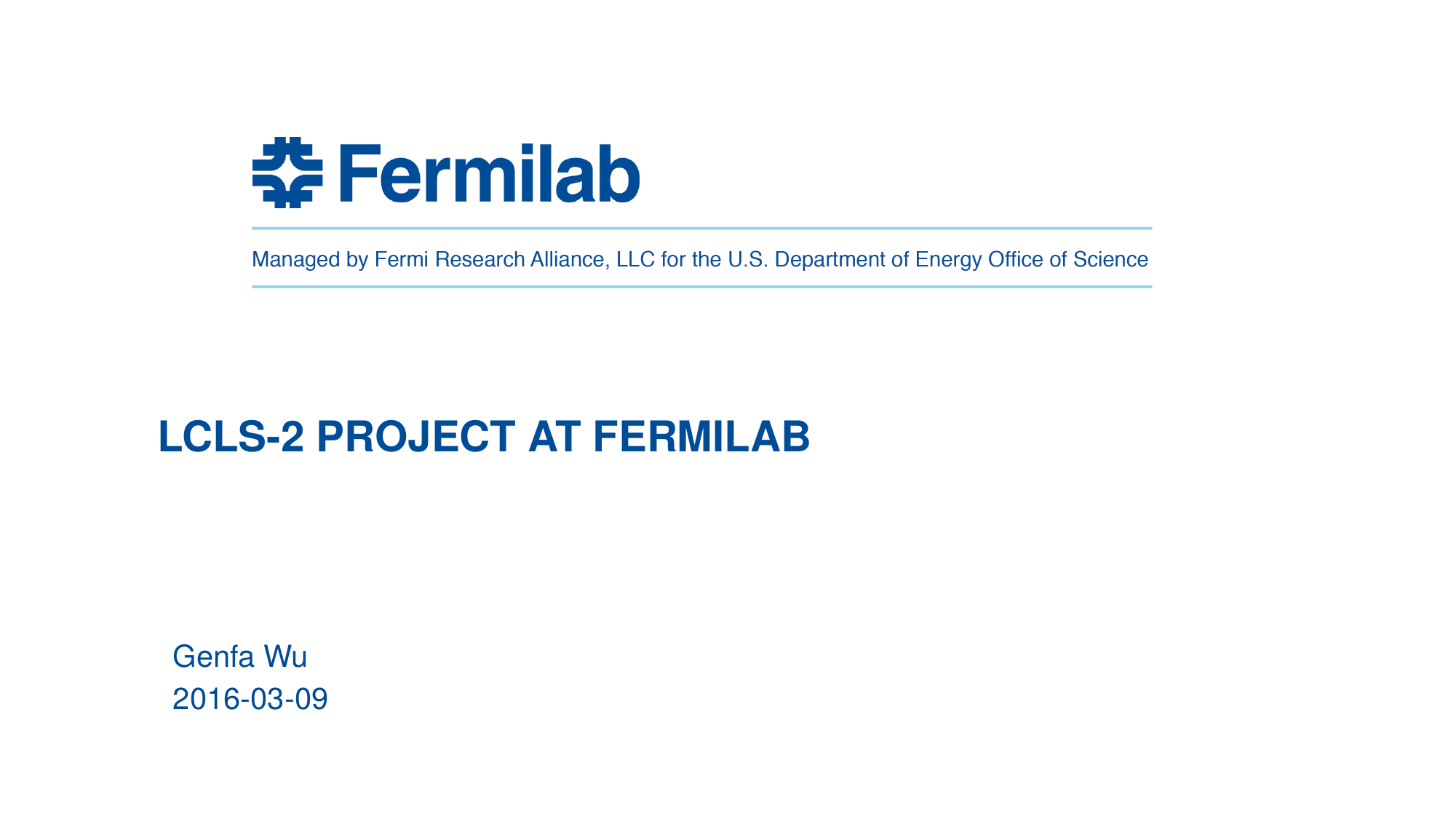

# LCLS-2 PROJECT AT FERMILAB
Genfa Wu
2016-03-09